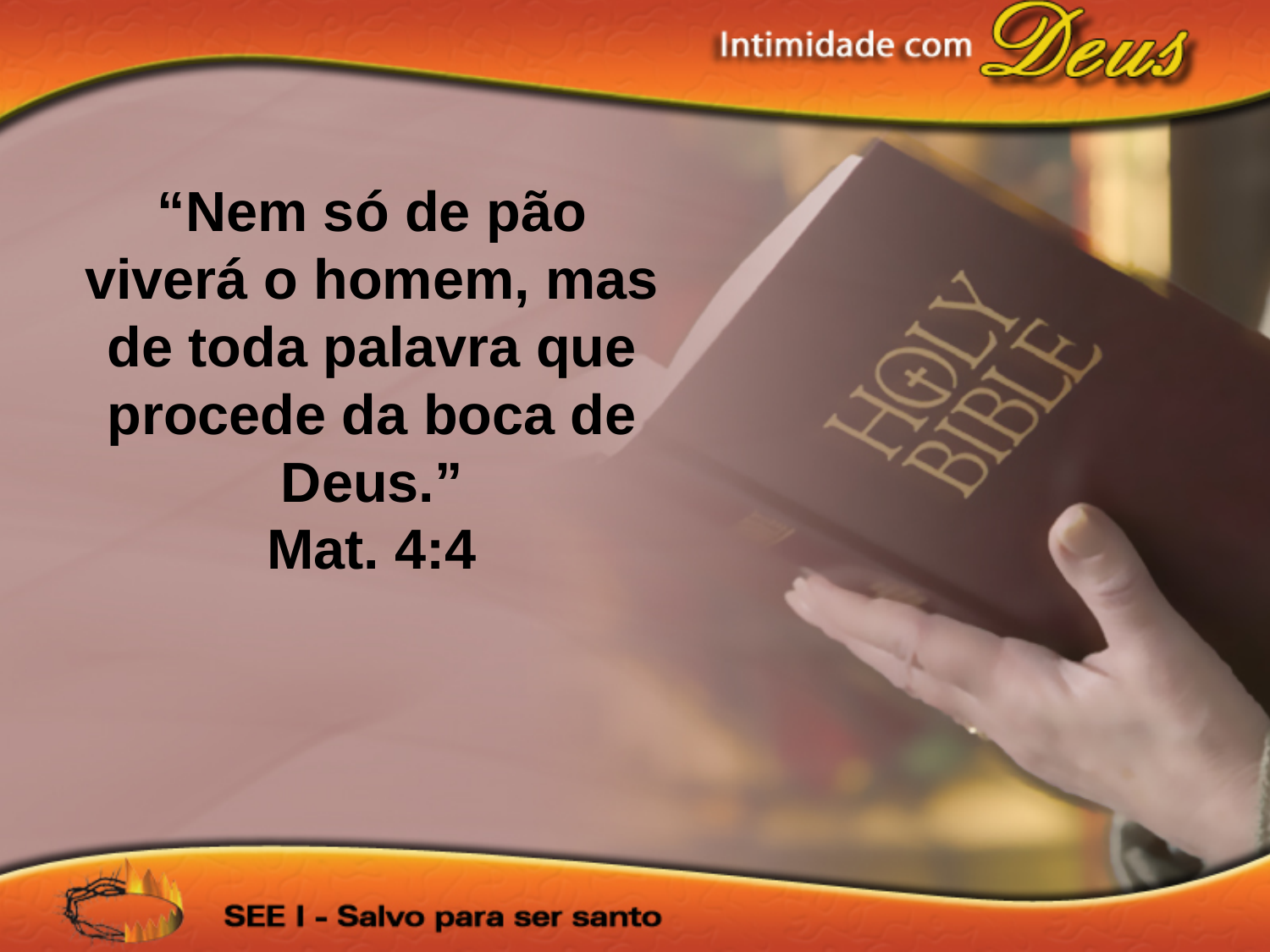

“Nem só de pão viverá o homem, mas de toda palavra que procede da boca de Deus.”
Mat. 4:4